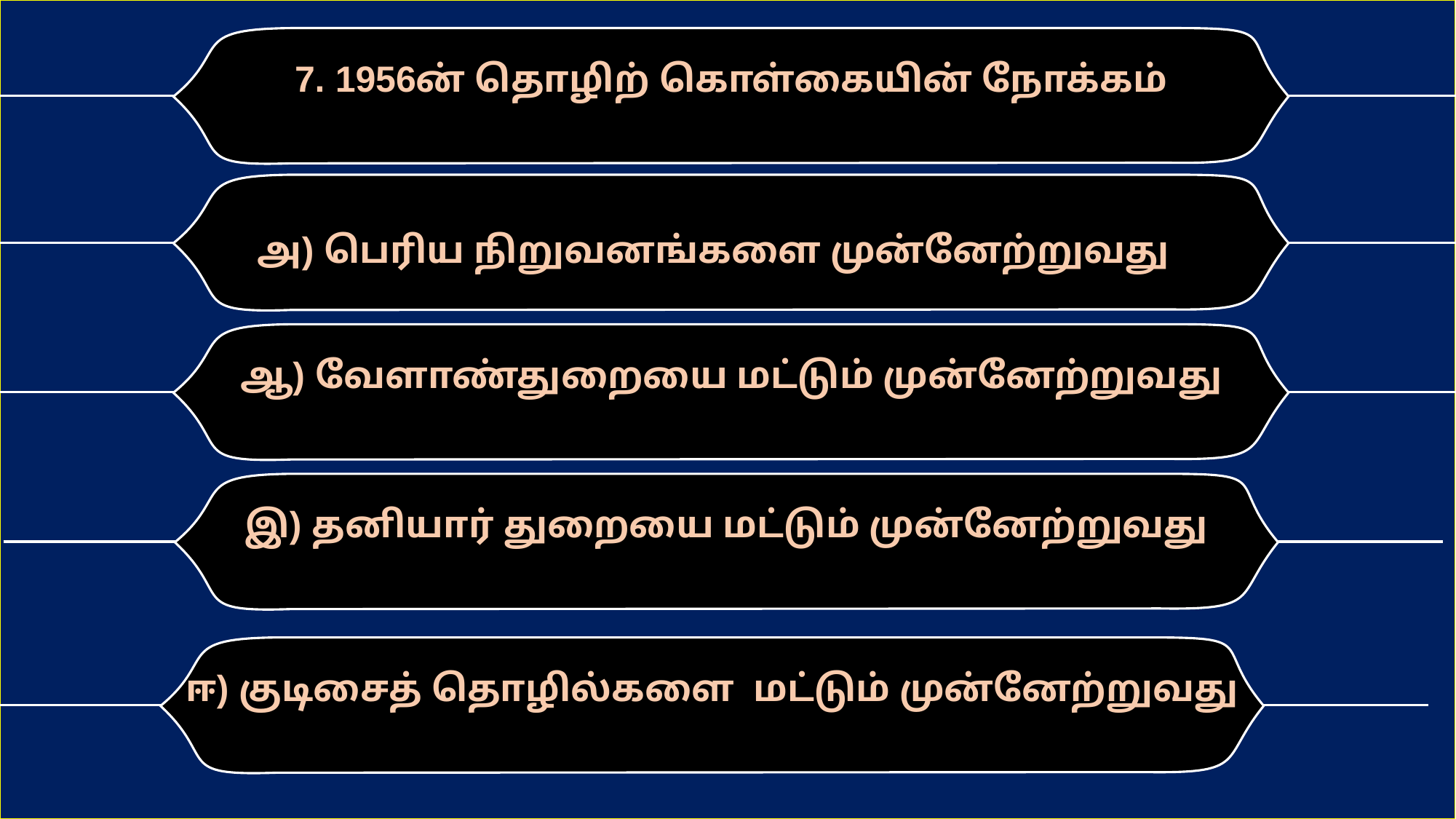

7. 1956ன் தொழிற் கொள்கையின் நோக்கம்

அ) பெரிய நிறுவனங்களை முன்னேற்றுவது
ஆ) வேளாண்துறையை மட்டும் முன்னேற்றுவது

இ) தனியார் துறையை மட்டும் முன்னேற்றுவது

ஈ) குடிசைத் தொழில்களை  மட்டும் முன்னேற்றுவது